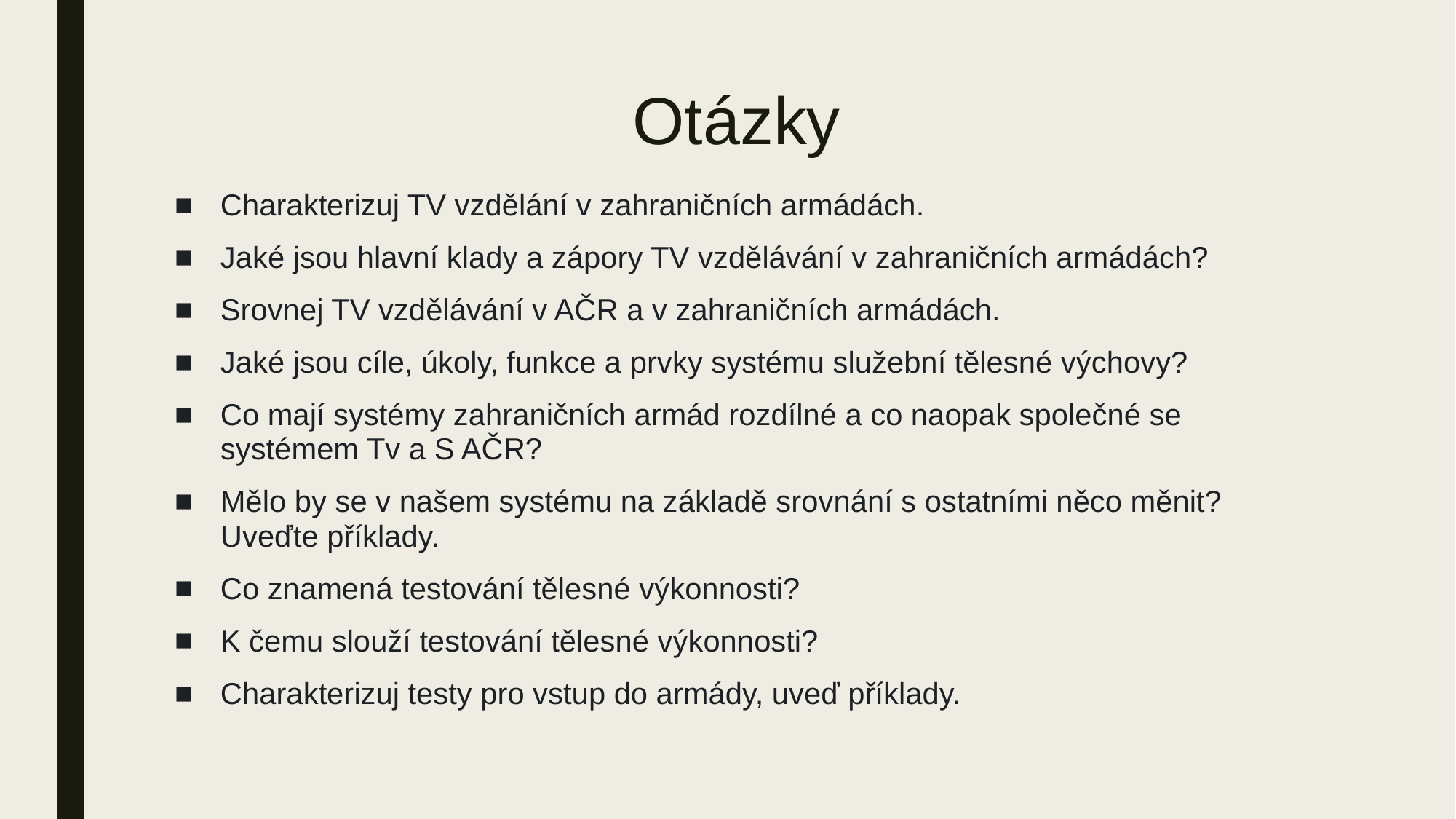

# Otázky
Charakterizuj TV vzdělání v zahraničních armádách.
Jaké jsou hlavní klady a zápory TV vzdělávání v zahraničních armádách?
Srovnej TV vzdělávání v AČR a v zahraničních armádách.
Jaké jsou cíle, úkoly, funkce a prvky systému služební tělesné výchovy?
Co mají systémy zahraničních armád rozdílné a co naopak společné se systémem Tv a S AČR?
Mělo by se v našem systému na základě srovnání s ostatními něco měnit? Uveďte příklady.
Co znamená testování tělesné výkonnosti?
K čemu slouží testování tělesné výkonnosti?
Charakterizuj testy pro vstup do armády, uveď příklady.